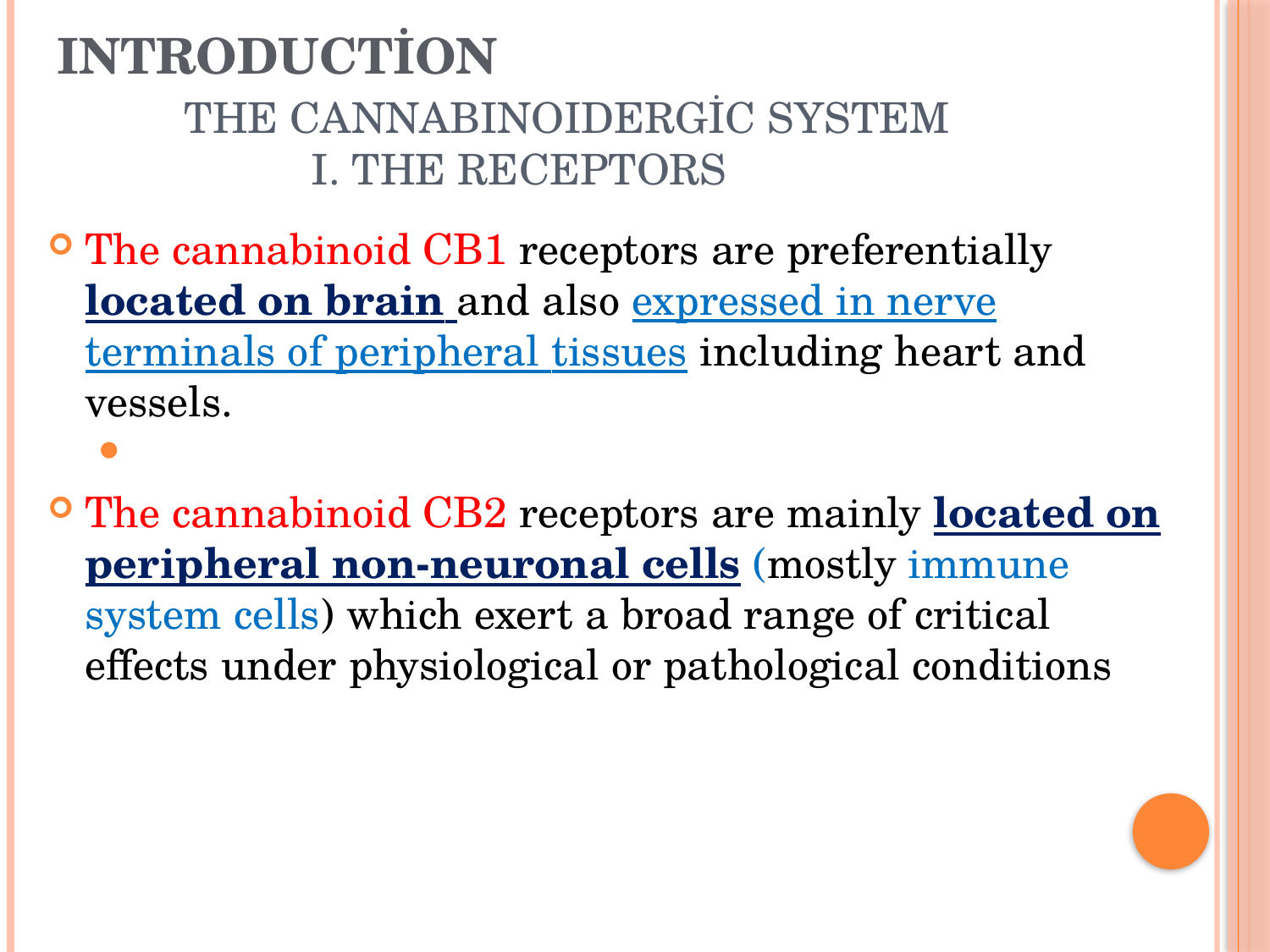

# Introduction The Cannabinoidergic system I. The Receptors
The cannabinoid CB1 receptors are preferentially located on brain and also expressed in nerve terminals of peripheral tissues including heart and vessels.

The cannabinoid CB2 receptors are mainly located on peripheral non-neuronal cells (mostly immune system cells) which exert a broad range of critical effects under physiological or pathological conditions